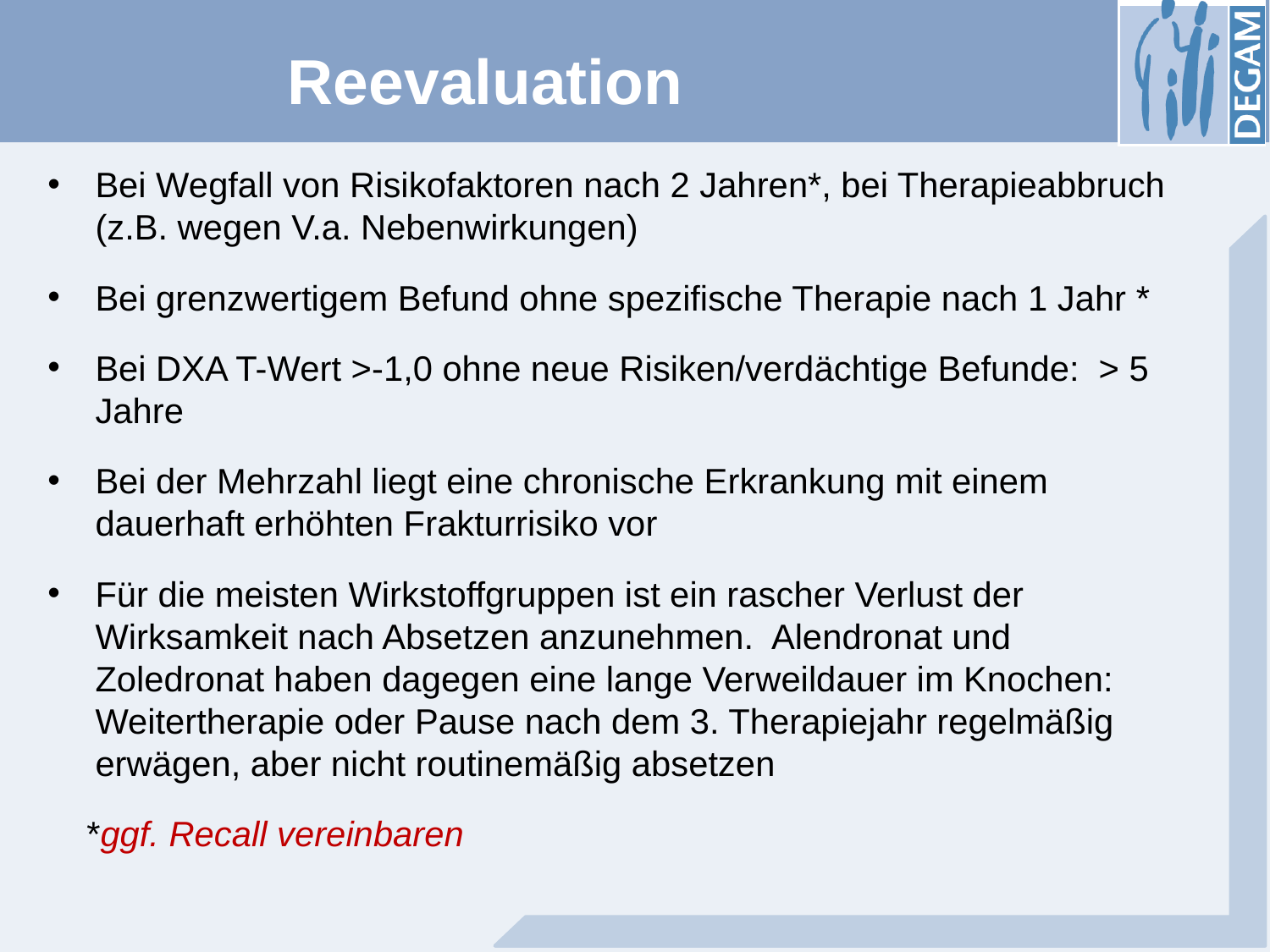

# Reevaluation
Bei Wegfall von Risikofaktoren nach 2 Jahren*, bei Therapieabbruch (z.B. wegen V.a. Nebenwirkungen)
Bei grenzwertigem Befund ohne spezifische Therapie nach 1 Jahr *
Bei DXA T-Wert >-1,0 ohne neue Risiken/verdächtige Befunde:  > 5 Jahre
Bei der Mehrzahl liegt eine chronische Erkrankung mit einem dauerhaft erhöhten Frakturrisiko vor
Für die meisten Wirkstoffgruppen ist ein rascher Verlust der Wirksamkeit nach Absetzen anzunehmen.  Alendronat und Zoledronat haben dagegen eine lange Verweildauer im Knochen: Weitertherapie oder Pause nach dem 3. Therapiejahr regelmäßig erwägen, aber nicht routinemäßig absetzen
    *ggf. Recall vereinbaren